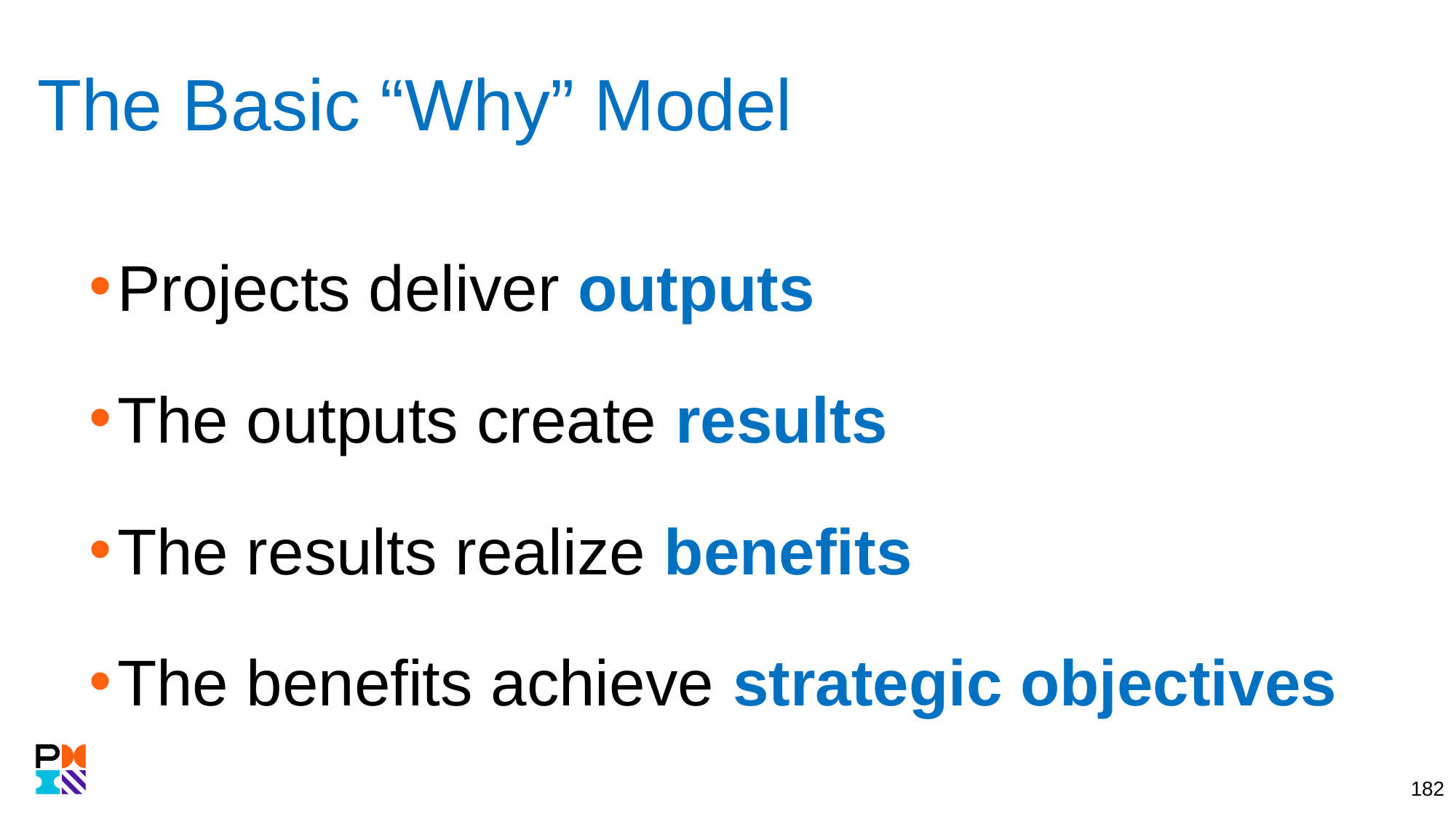

# The Basic “Why” Model
Projects deliver outputs
The outputs create results
The results realize benefits
The benefits achieve strategic objectives